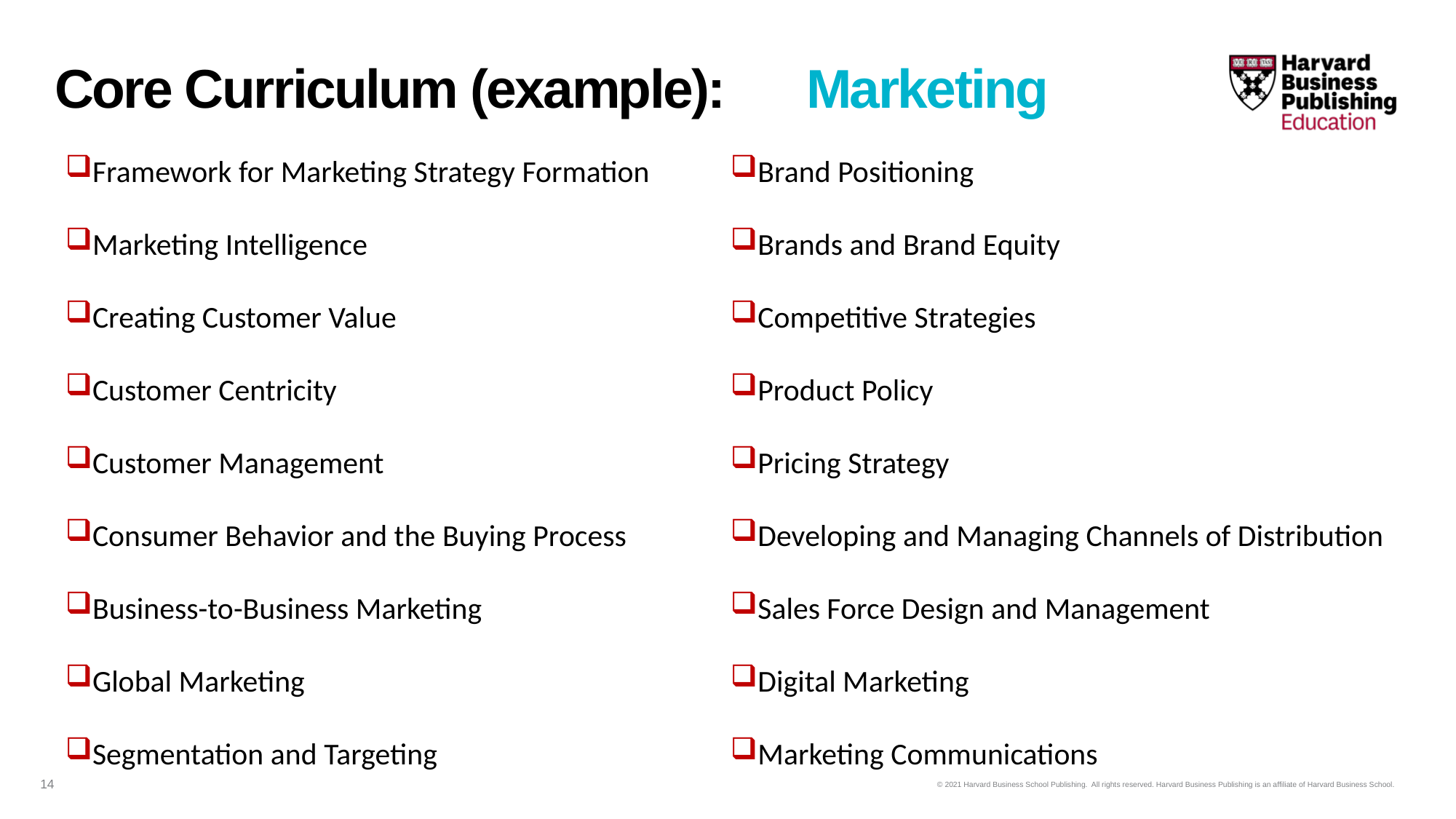

Core Curriculum (example):
Marketing
Brand Positioning

Brands and Brand Equity

Competitive Strategies

Product Policy

Pricing Strategy

Developing and Managing Channels of Distribution

Sales Force Design and Management

Digital Marketing

Marketing Communications
Framework for Marketing Strategy Formation

Marketing Intelligence

Creating Customer Value

Customer Centricity

Customer Management

Consumer Behavior and the Buying Process

Business-to-Business Marketing

Global Marketing

Segmentation and Targeting